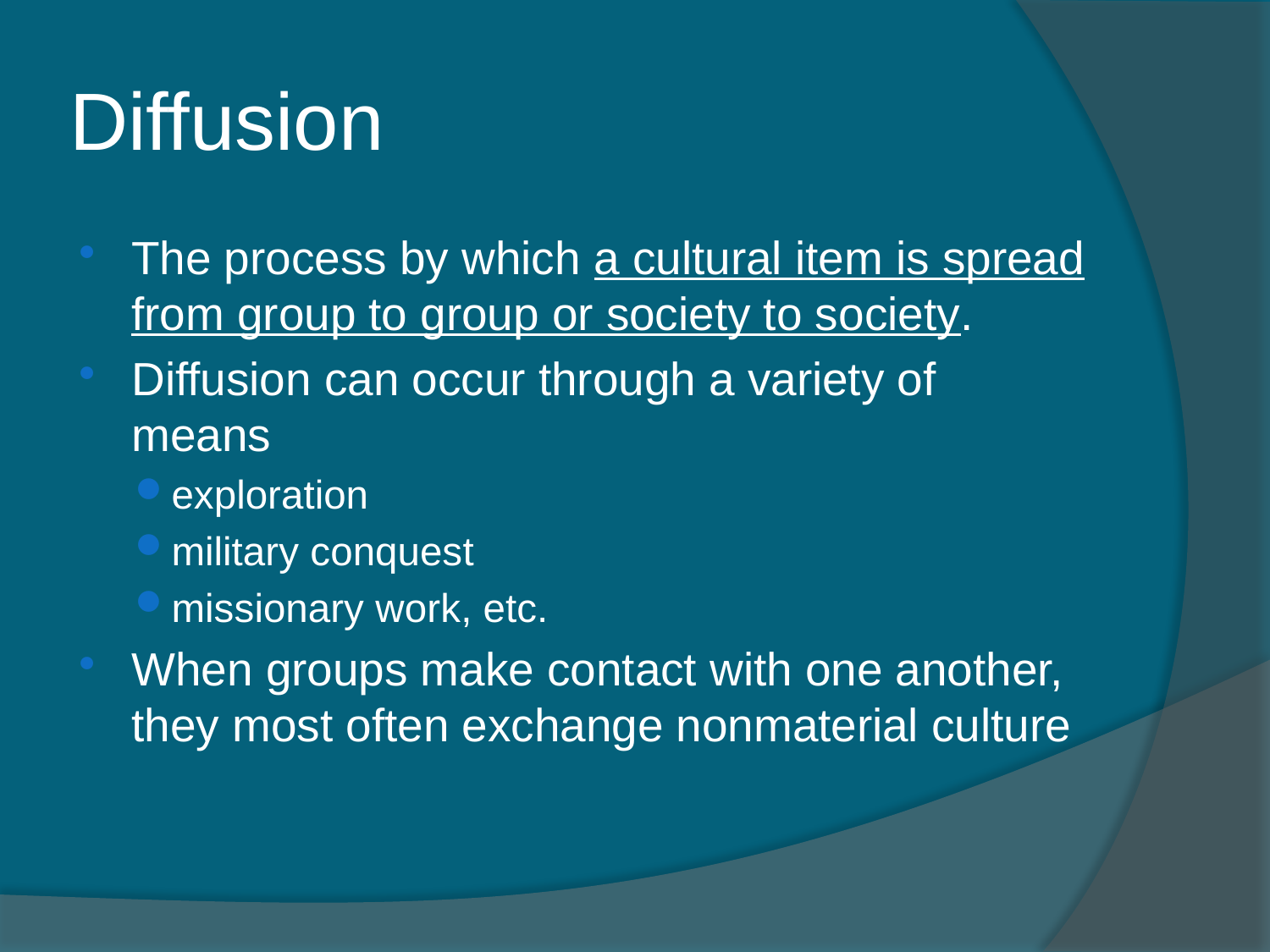

# Diffusion
The process by which a cultural item is spread from group to group or society to society.
Diffusion can occur through a variety of means
exploration
military conquest
missionary work, etc.
When groups make contact with one another, they most often exchange nonmaterial culture